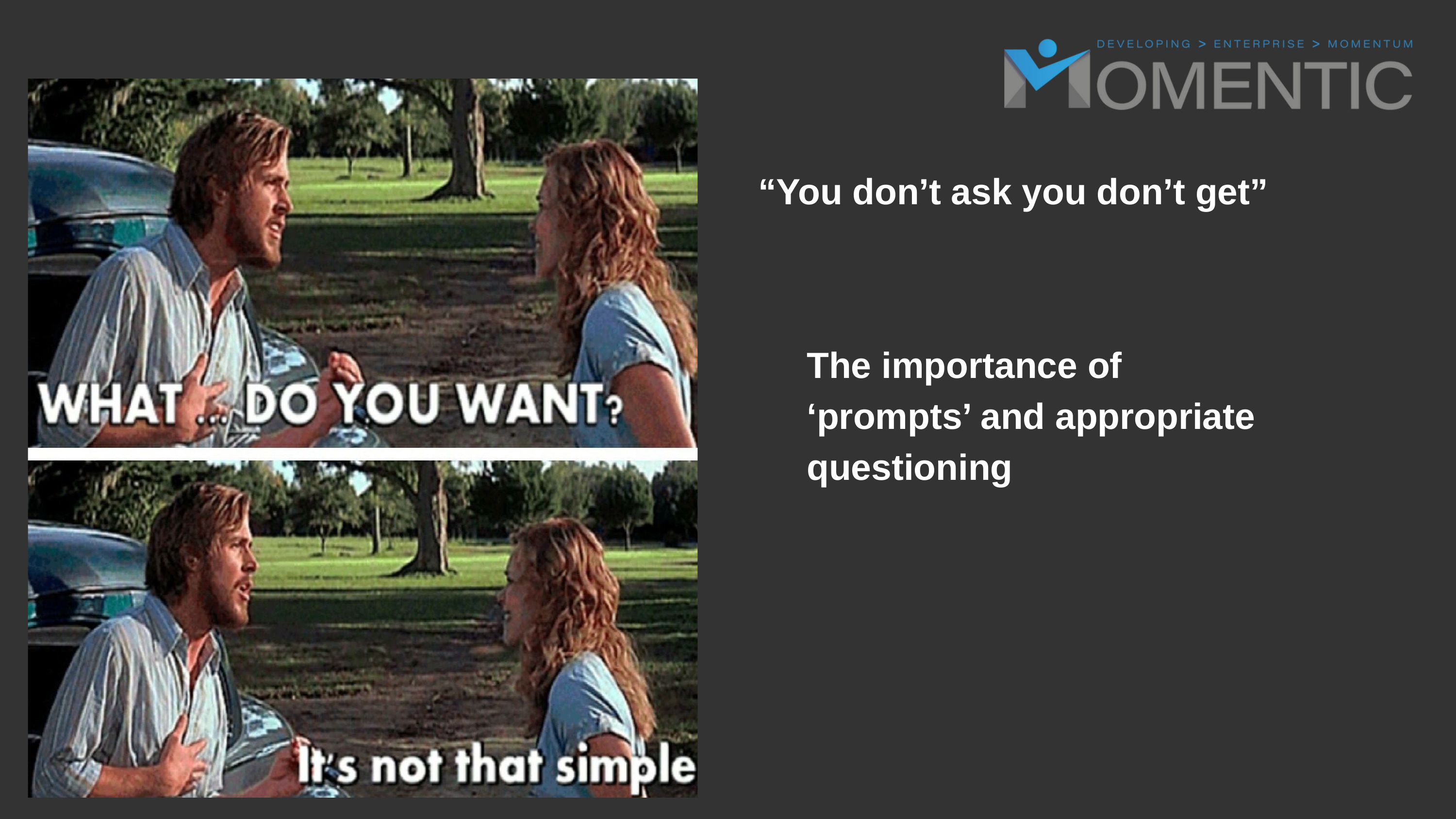

“You don’t ask you don’t get”
The importance of ‘prompts’ and appropriate questioning